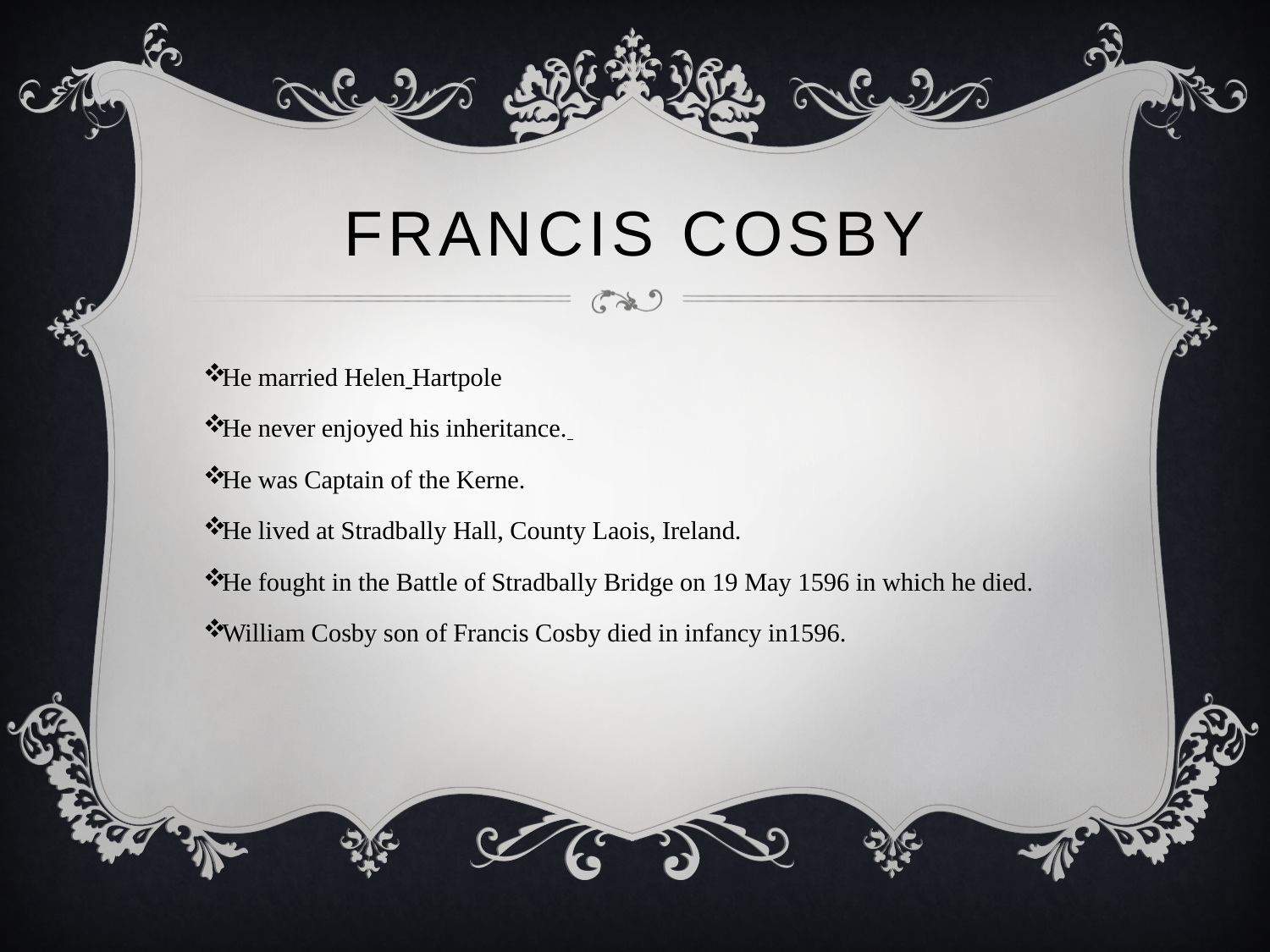

# Francis Cosby
He married Helen Hartpole
He never enjoyed his inheritance.
He was Captain of the Kerne.
He lived at Stradbally Hall, County Laois, Ireland.
He fought in the Battle of Stradbally Bridge on 19 May 1596 in which he died.
William Cosby son of Francis Cosby died in infancy in1596.